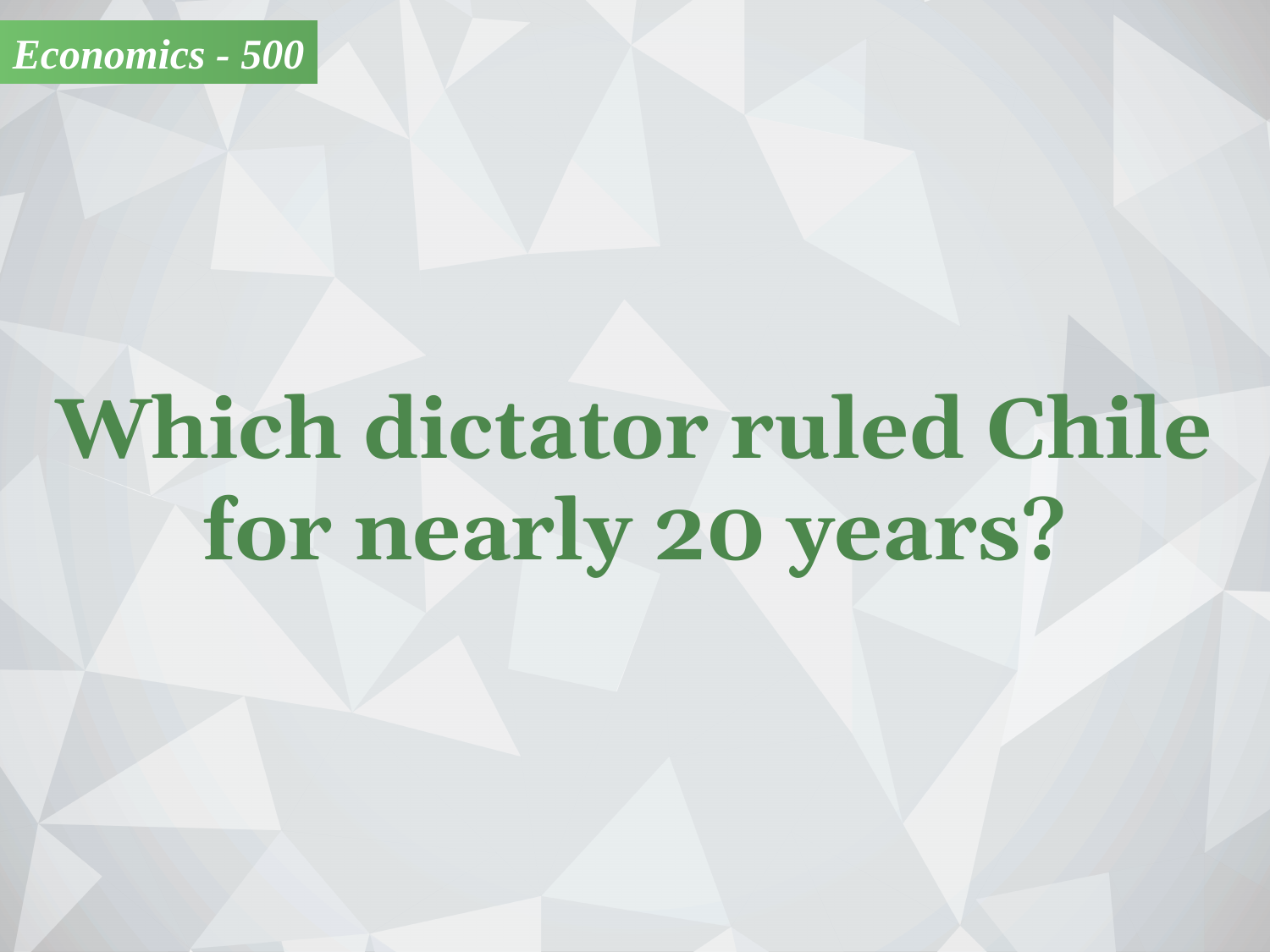

Economics - 500
Which dictator ruled Chile for nearly 20 years?